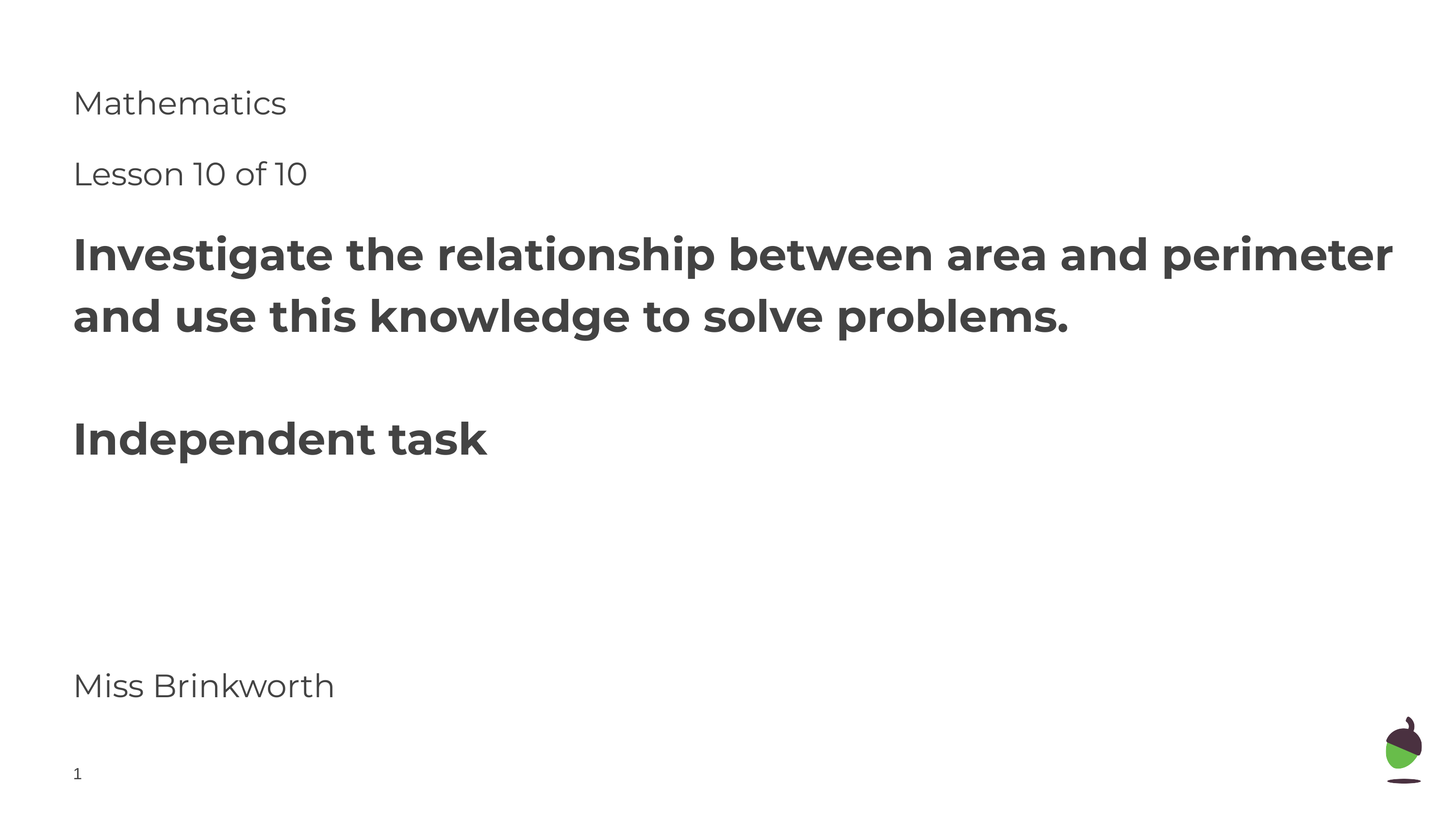

Mathematics
Lesson 10 of 10

Investigate the relationship between area and perimeter and use this knowledge to solve problems.

Independent task

Miss Brinkworth
1